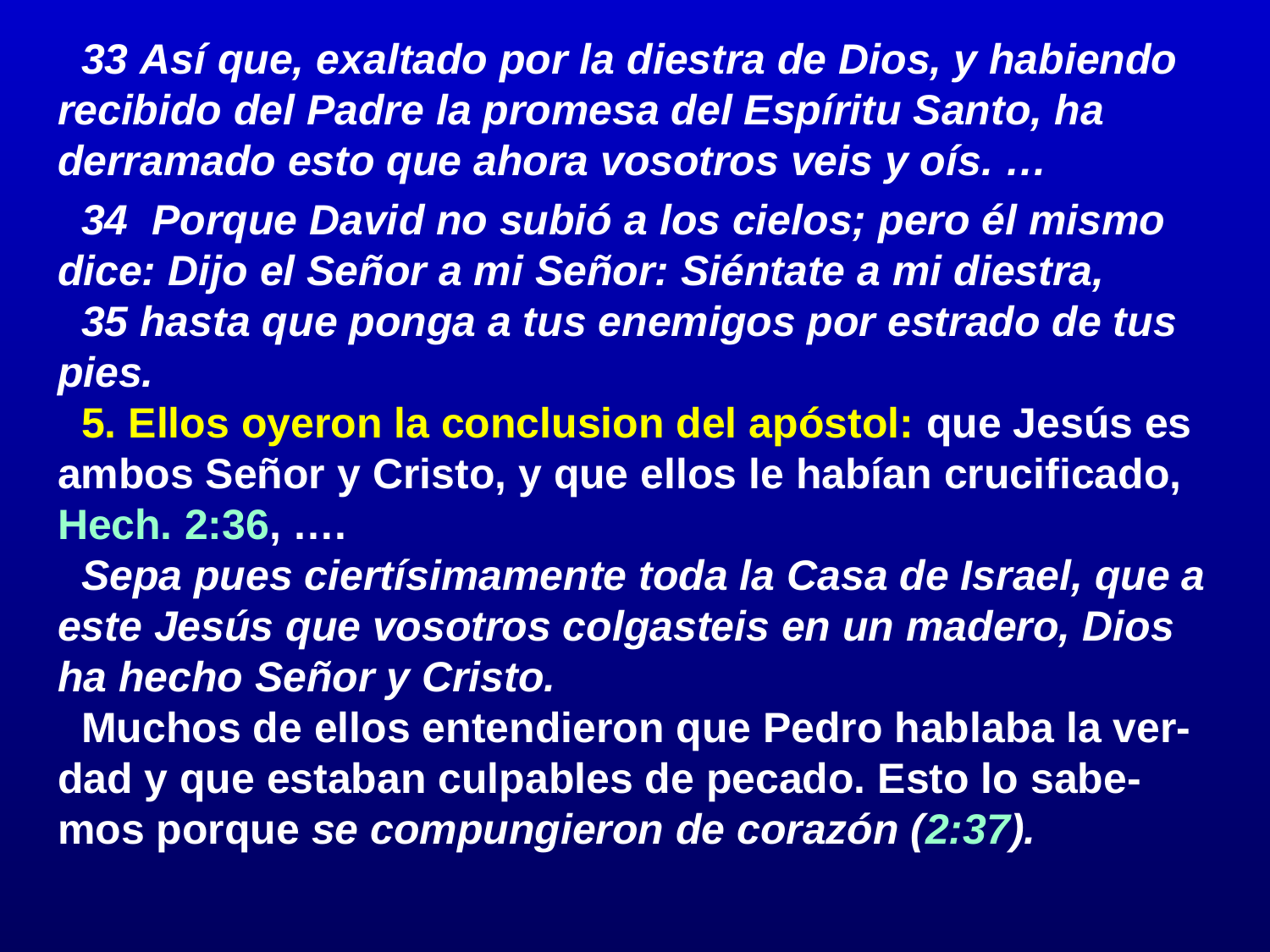

# 33 Así que, exaltado por la diestra de Dios, y habiendo recibido del Padre la promesa del Espíritu Santo, ha derramado esto que ahora vosotros veis y oís. …
	34  Porque David no subió a los cielos; pero él mismo dice: Dijo el Señor a mi Señor: Siéntate a mi diestra,
	35 hasta que ponga a tus enemigos por estrado de tus pies.
	5. Ellos oyeron la conclusion del apóstol: que Jesús es ambos Señor y Cristo, y que ellos le habían crucificado, Hech. 2:36, ….
	Sepa pues ciertísimamente toda la Casa de Israel, que a este Jesús que vosotros colgasteis en un madero, Dios ha hecho Señor y Cristo.
	Muchos de ellos entendieron que Pedro hablaba la ver-dad y que estaban culpables de pecado. Esto lo sabe-mos porque se compungieron de corazón (2:37).